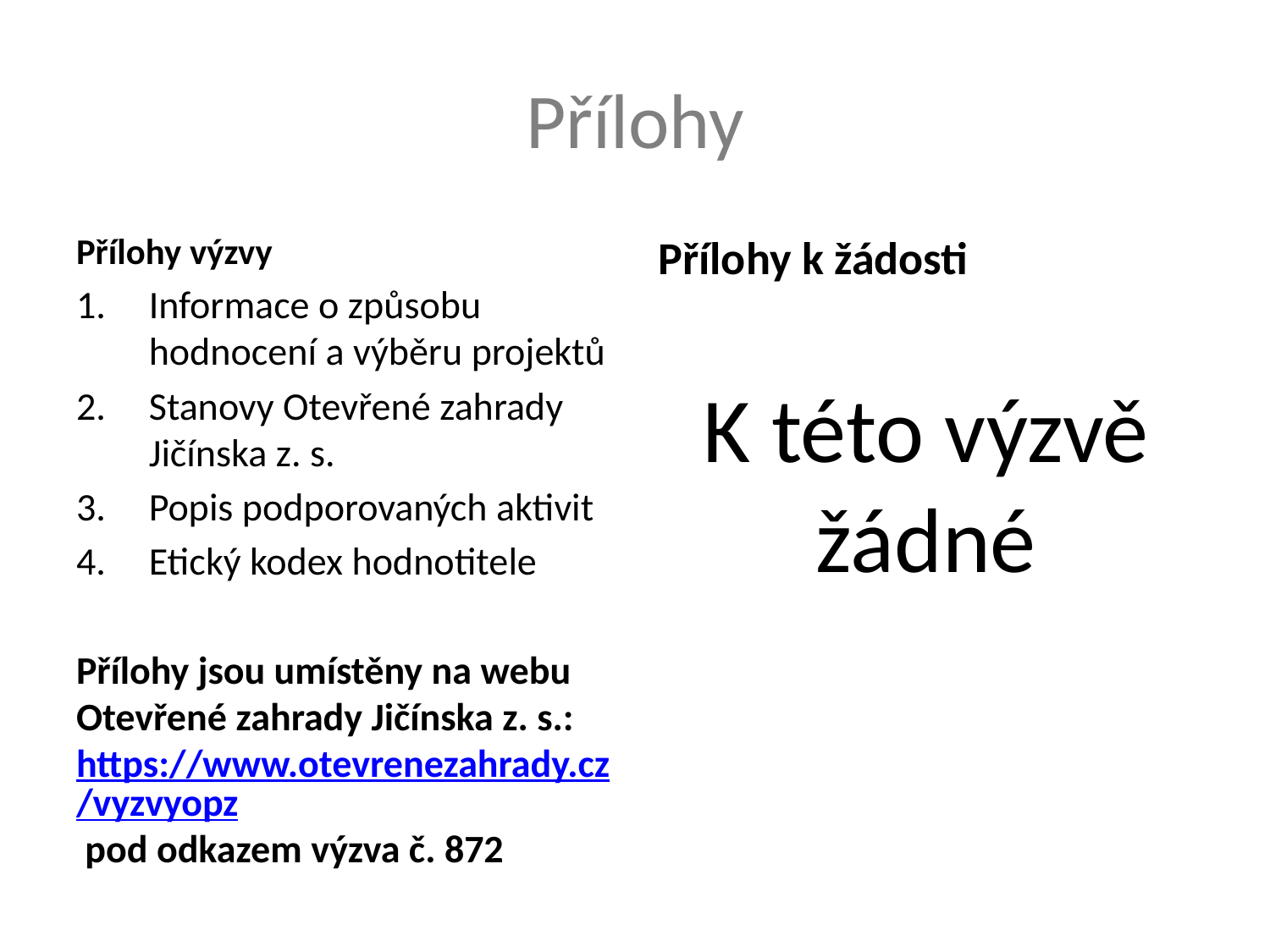

# Přílohy
Přílohy výzvy
Informace o způsobu hodnocení a výběru projektů
Stanovy Otevřené zahrady Jičínska z. s.
Popis podporovaných aktivit
Etický kodex hodnotitele

Přílohy jsou umístěny na webu Otevřené zahrady Jičínska z. s.: https://www.otevrenezahrady.cz/vyzvyopz pod odkazem výzva č. 872

Přílohy k žádosti

K této výzvě žádné